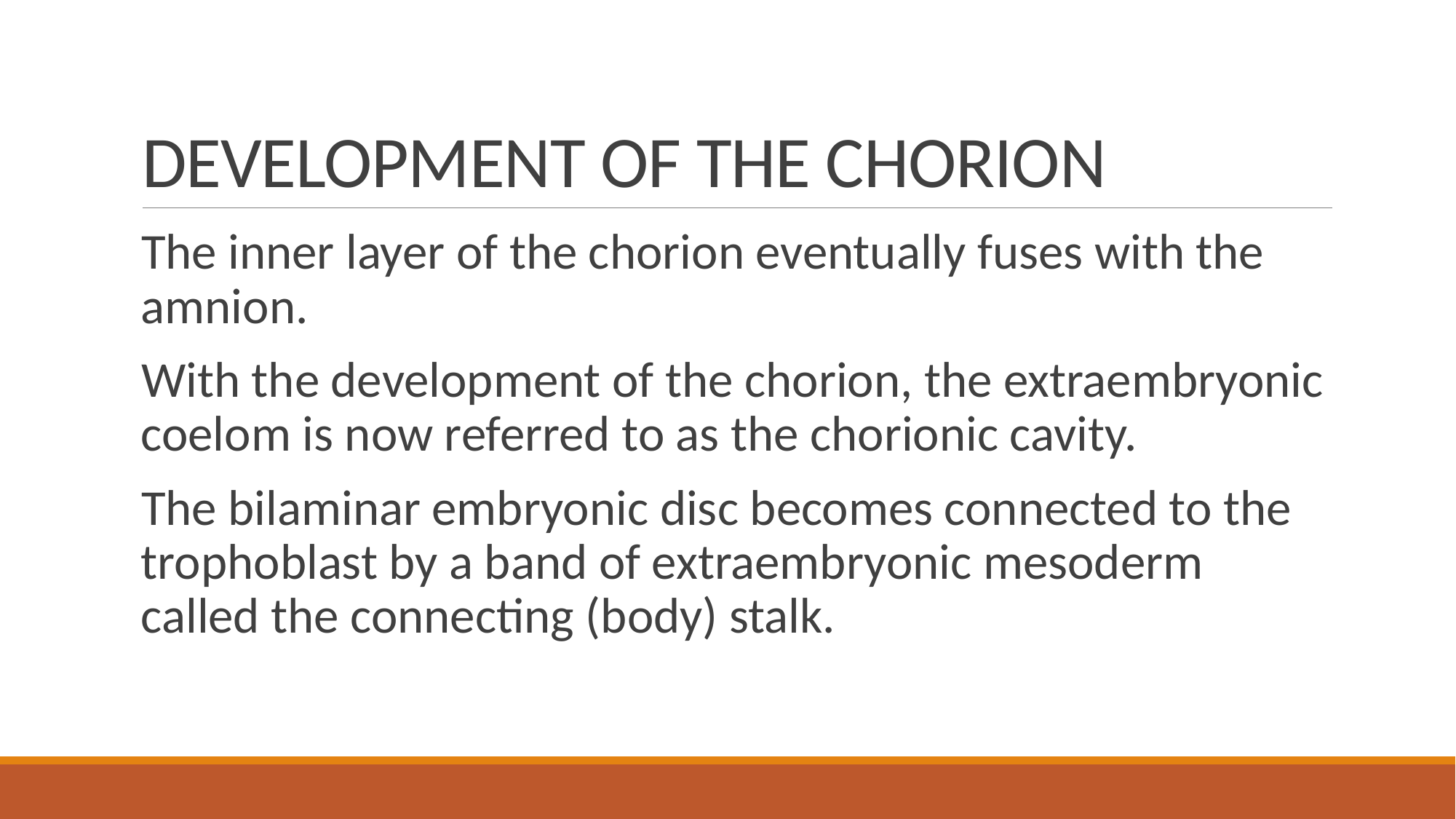

# DEVELOPMENT OF THE CHORION
The inner layer of the chorion eventually fuses with the amnion.
With the development of the chorion, the extraembryonic coelom is now referred to as the chorionic cavity.
The bilaminar embryonic disc becomes connected to the trophoblast by a band of extraembryonic mesoderm called the connecting (body) stalk.